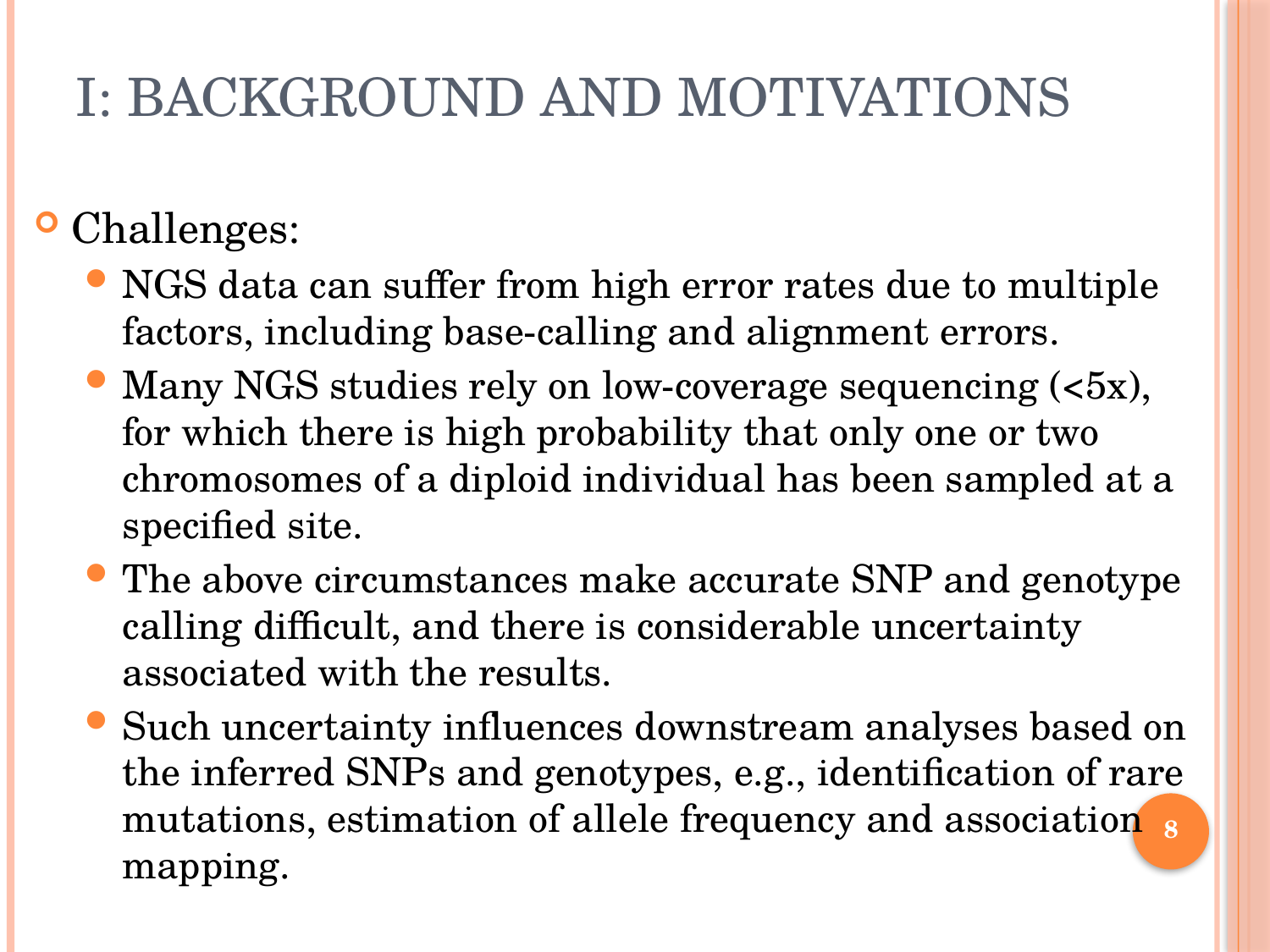

# I: Background and Motivations

Challenges:
NGS data can suffer from high error rates due to multiple factors, including base-calling and alignment errors.
Many NGS studies rely on low-coverage sequencing (<5x), for which there is high probability that only one or two chromosomes of a diploid individual has been sampled at a specified site.
The above circumstances make accurate SNP and genotype calling difficult, and there is considerable uncertainty associated with the results.
Such uncertainty influences downstream analyses based on the inferred SNPs and genotypes, e.g., identification of rare mutations, estimation of allele frequency and association mapping.

8